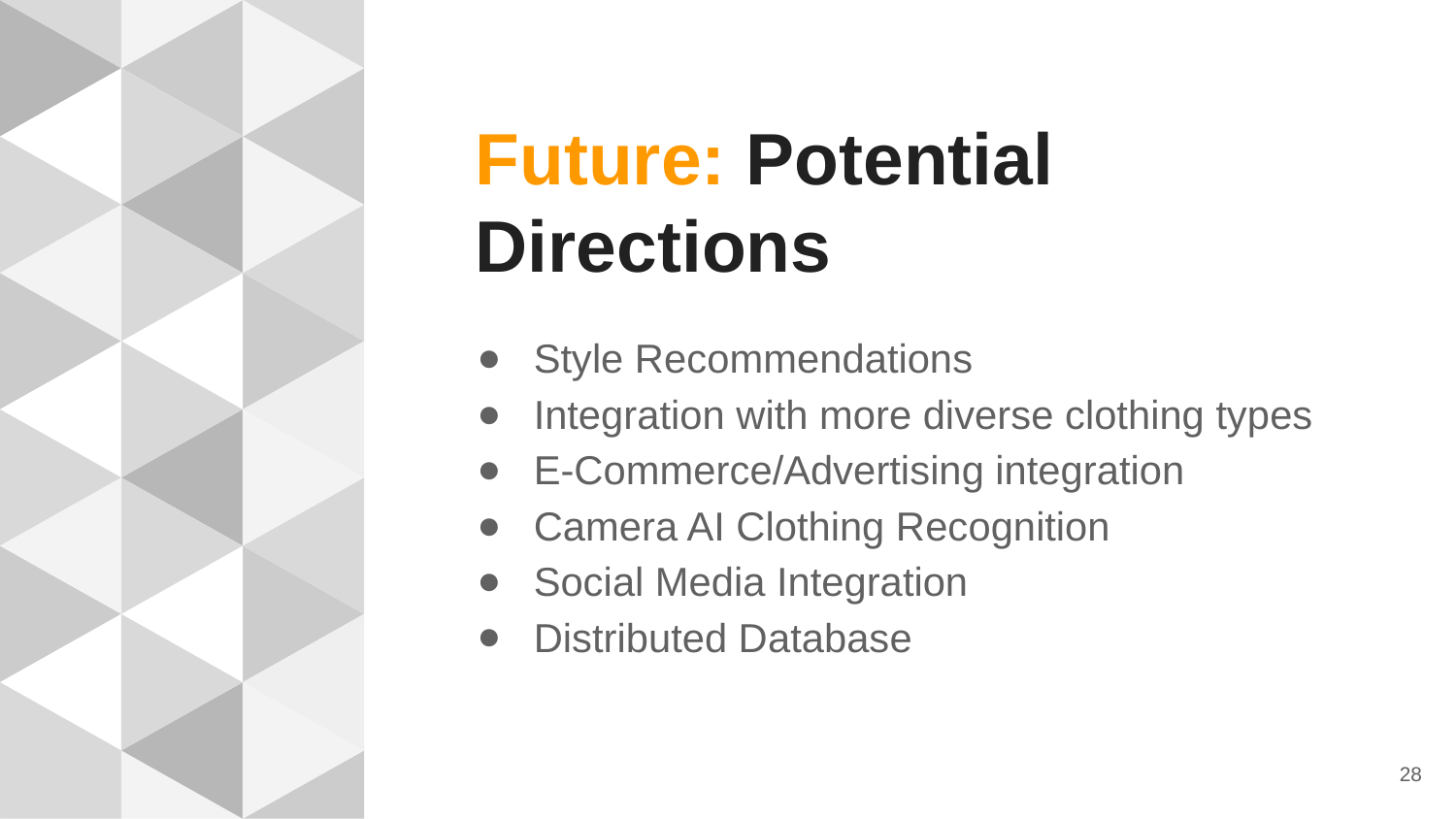

# Future: Potential Directions
Style Recommendations
Integration with more diverse clothing types
E-Commerce/Advertising integration
Camera AI Clothing Recognition
Social Media Integration
Distributed Database

28